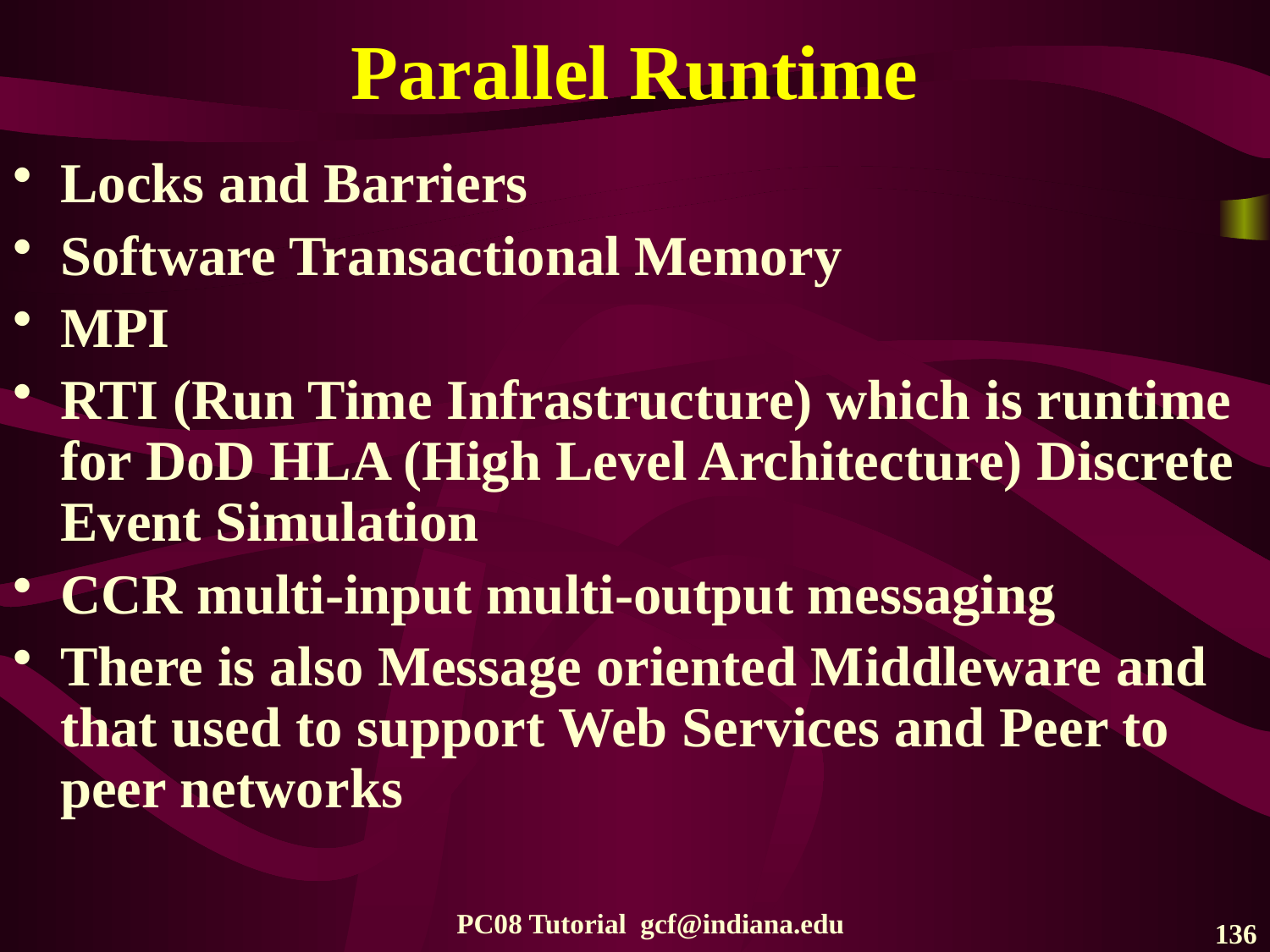

# Parallel Runtime
Locks and Barriers
Software Transactional Memory
MPI
RTI (Run Time Infrastructure) which is runtime for DoD HLA (High Level Architecture) Discrete Event Simulation
CCR multi-input multi-output messaging
There is also Message oriented Middleware and that used to support Web Services and Peer to peer networks
PC08 Tutorial  gcf@indiana.edu
136